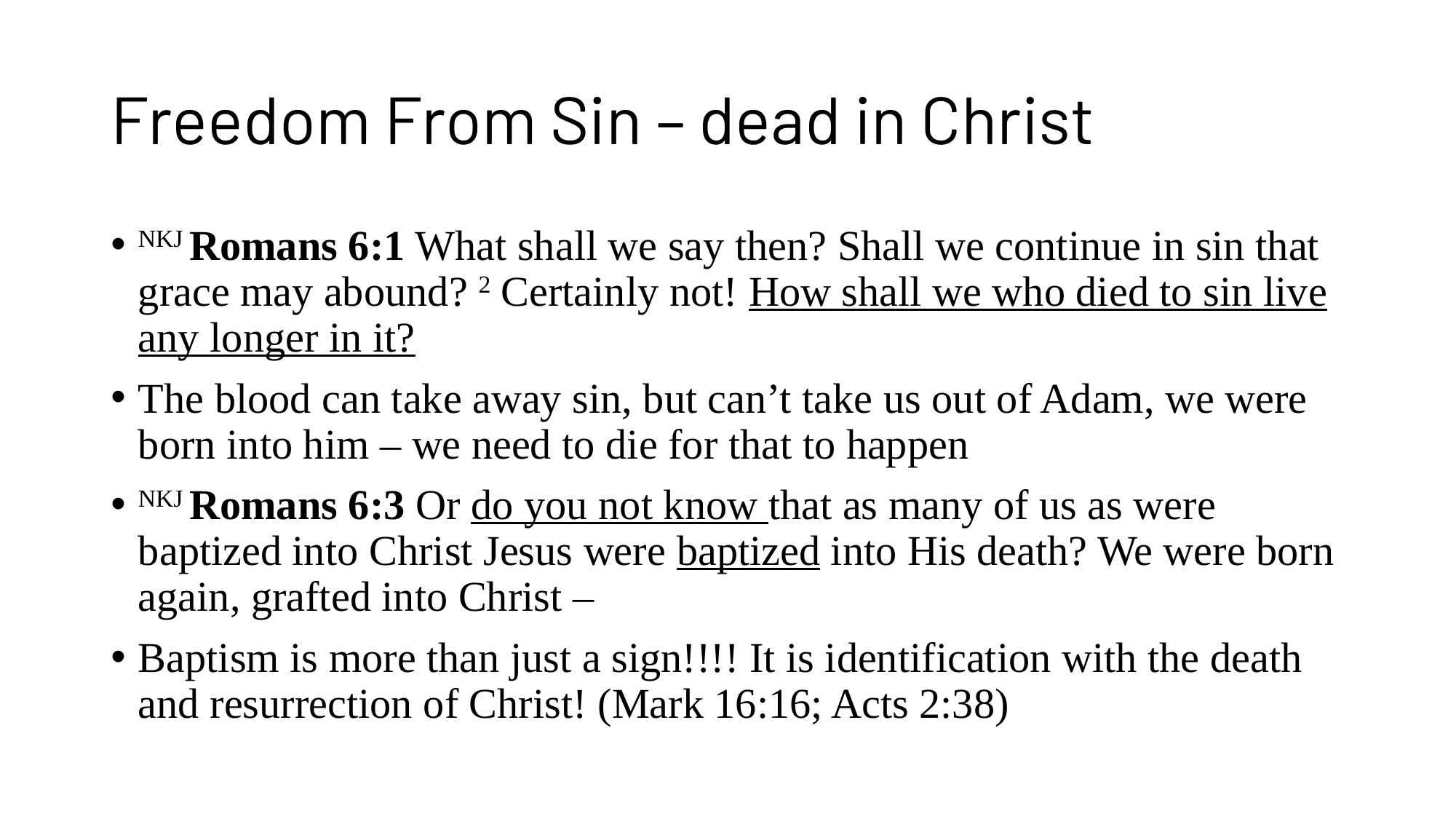

# Freedom From Sin – dead in Christ
NKJ Romans 6:1 What shall we say then? Shall we continue in sin that grace may abound? 2 Certainly not! How shall we who died to sin live any longer in it?
The blood can take away sin, but can’t take us out of Adam, we were born into him – we need to die for that to happen
NKJ Romans 6:3 Or do you not know that as many of us as were baptized into Christ Jesus were baptized into His death? We were born again, grafted into Christ –
Baptism is more than just a sign!!!! It is identification with the death and resurrection of Christ! (Mark 16:16; Acts 2:38)